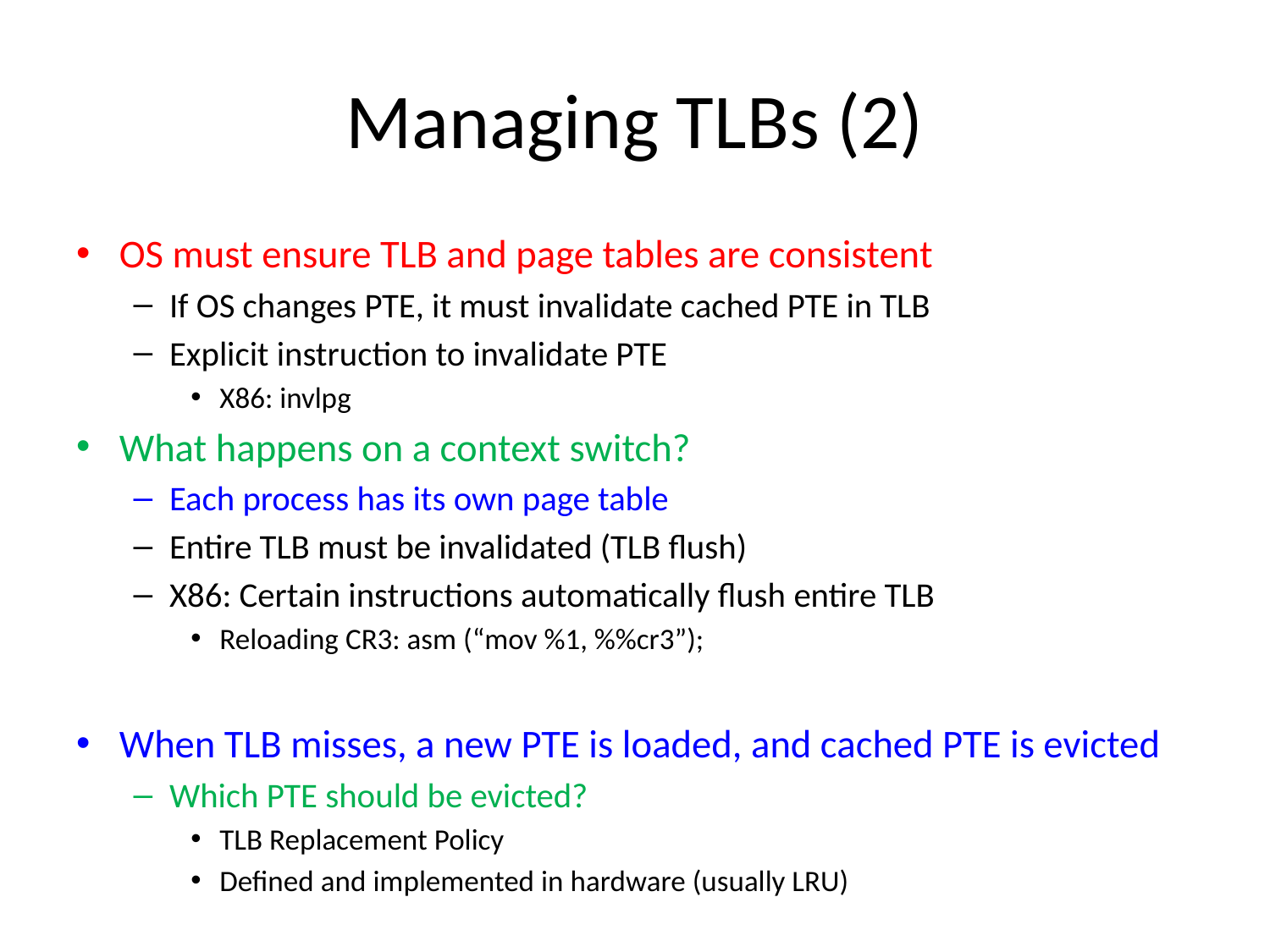

# Managing TLBs (2)
OS must ensure TLB and page tables are consistent
If OS changes PTE, it must invalidate cached PTE in TLB
Explicit instruction to invalidate PTE
X86: invlpg
What happens on a context switch?
Each process has its own page table
Entire TLB must be invalidated (TLB flush)
X86: Certain instructions automatically flush entire TLB
Reloading CR3: asm (“mov %1, %%cr3”);

When TLB misses, a new PTE is loaded, and cached PTE is evicted
Which PTE should be evicted?
TLB Replacement Policy
Defined and implemented in hardware (usually LRU)